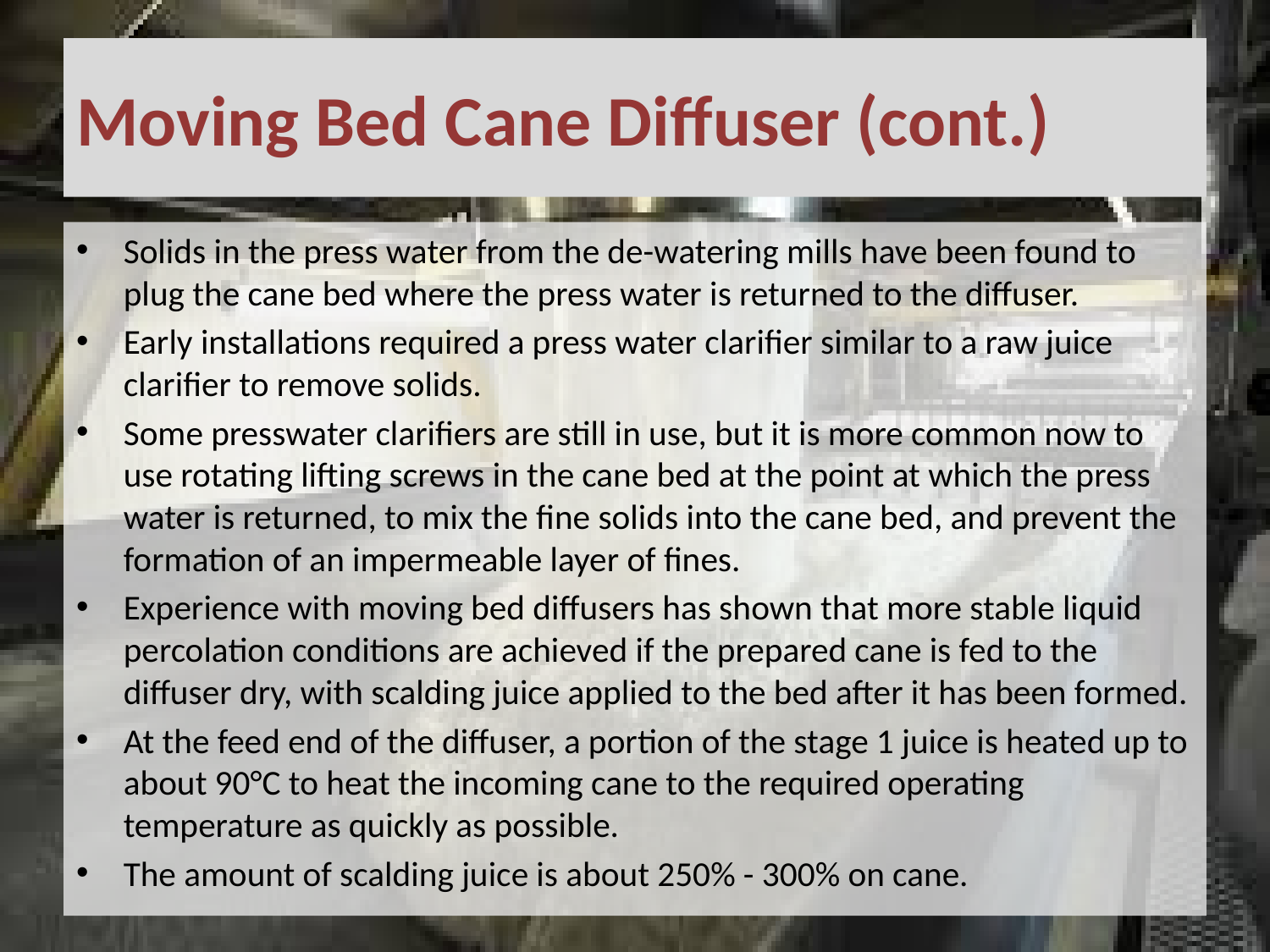

# Moving Bed Cane Diffuser (cont.)
Solids in the press water from the de-watering mills have been found to plug the cane bed where the press water is returned to the diffuser.
Early installations required a press water clarifier similar to a raw juice clarifier to remove solids.
Some presswater clarifiers are still in use, but it is more common now to use rotating lifting screws in the cane bed at the point at which the press water is returned, to mix the fine solids into the cane bed, and prevent the formation of an impermeable layer of fines.
Experience with moving bed diffusers has shown that more stable liquid percolation conditions are achieved if the prepared cane is fed to the diffuser dry, with scalding juice applied to the bed after it has been formed.
At the feed end of the diffuser, a portion of the stage 1 juice is heated up to about 90°C to heat the incoming cane to the required operating temperature as quickly as possible.
The amount of scalding juice is about 250% - 300% on cane.